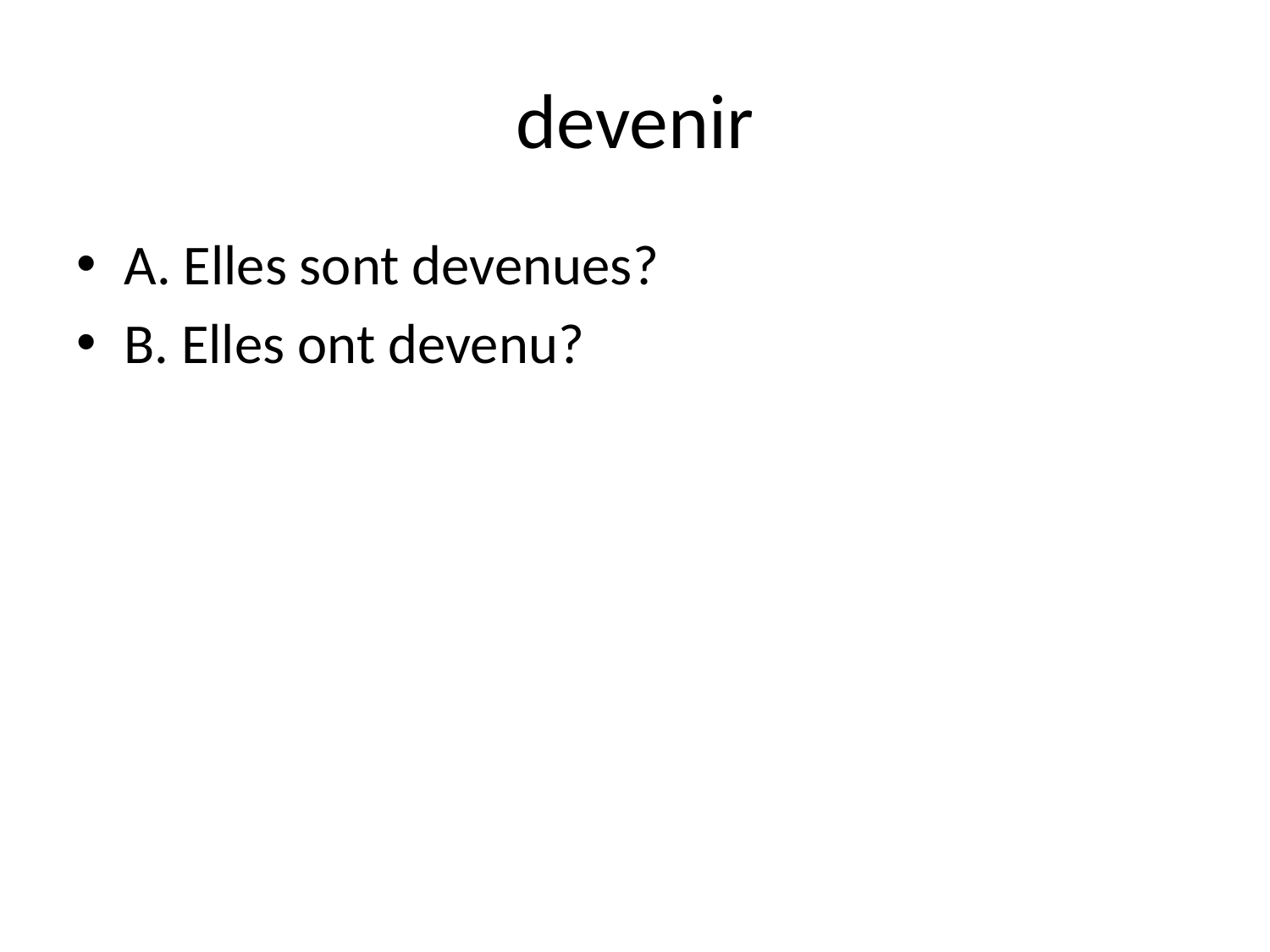

# devenir
A. Elles sont devenues?
B. Elles ont devenu?